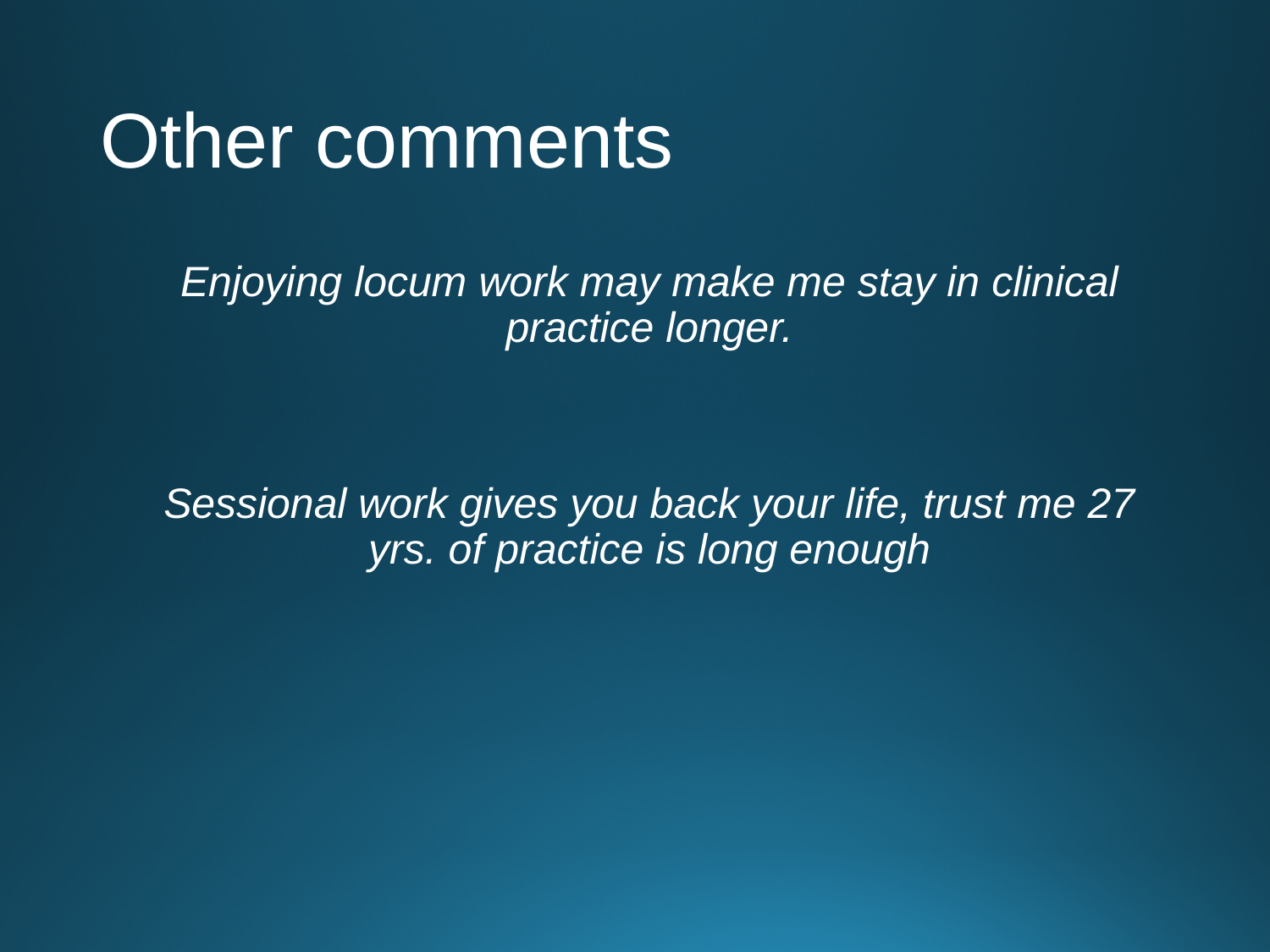

# Other comments
Enjoying locum work may make me stay in clinical practice longer.

Sessional work gives you back your life, trust me 27 yrs. of practice is long enough